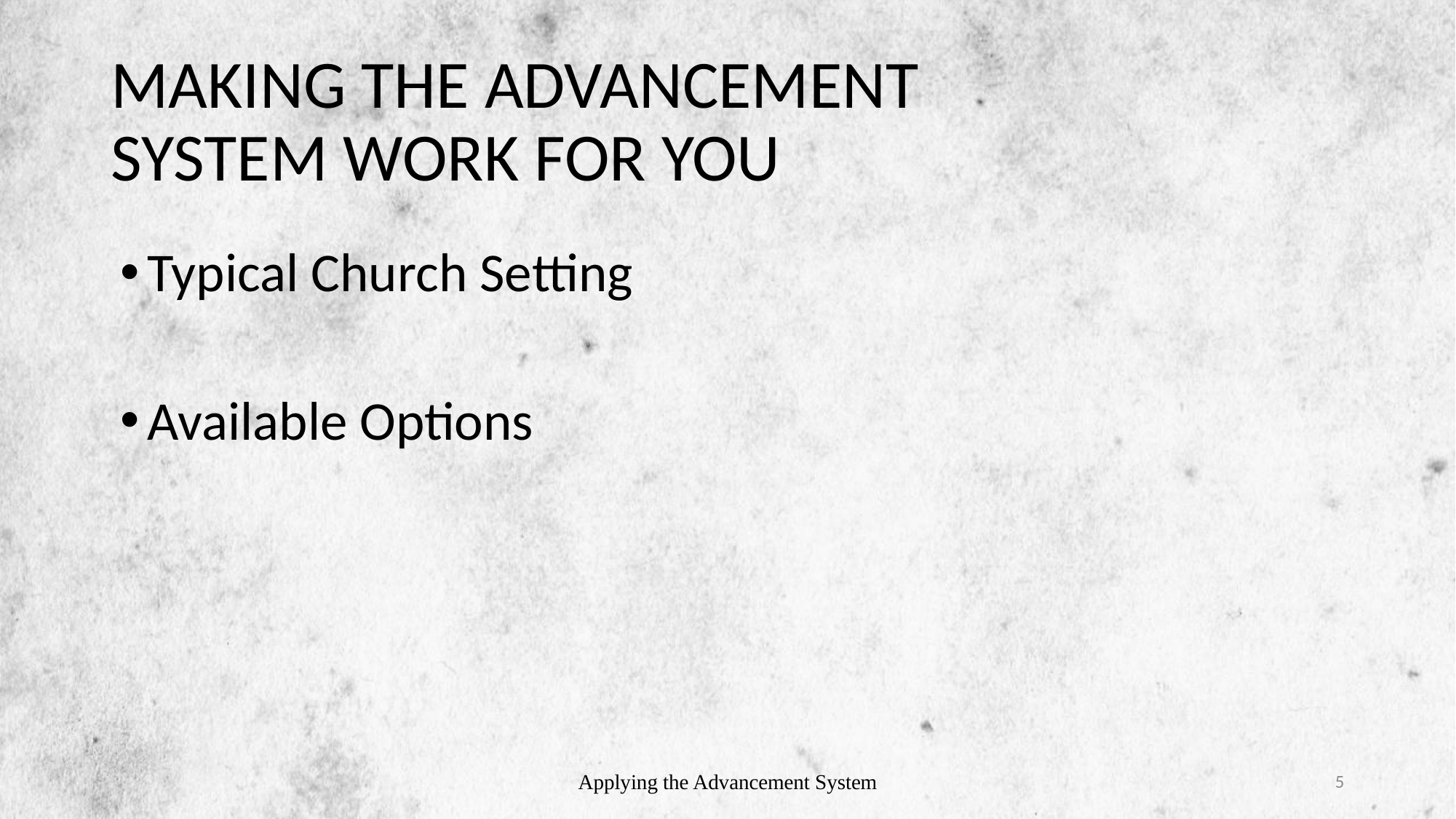

# MAKING THE ADVANCEMENT SYSTEM WORK FOR YOU
Typical Church Setting

Available Options
Applying the Advancement System
5